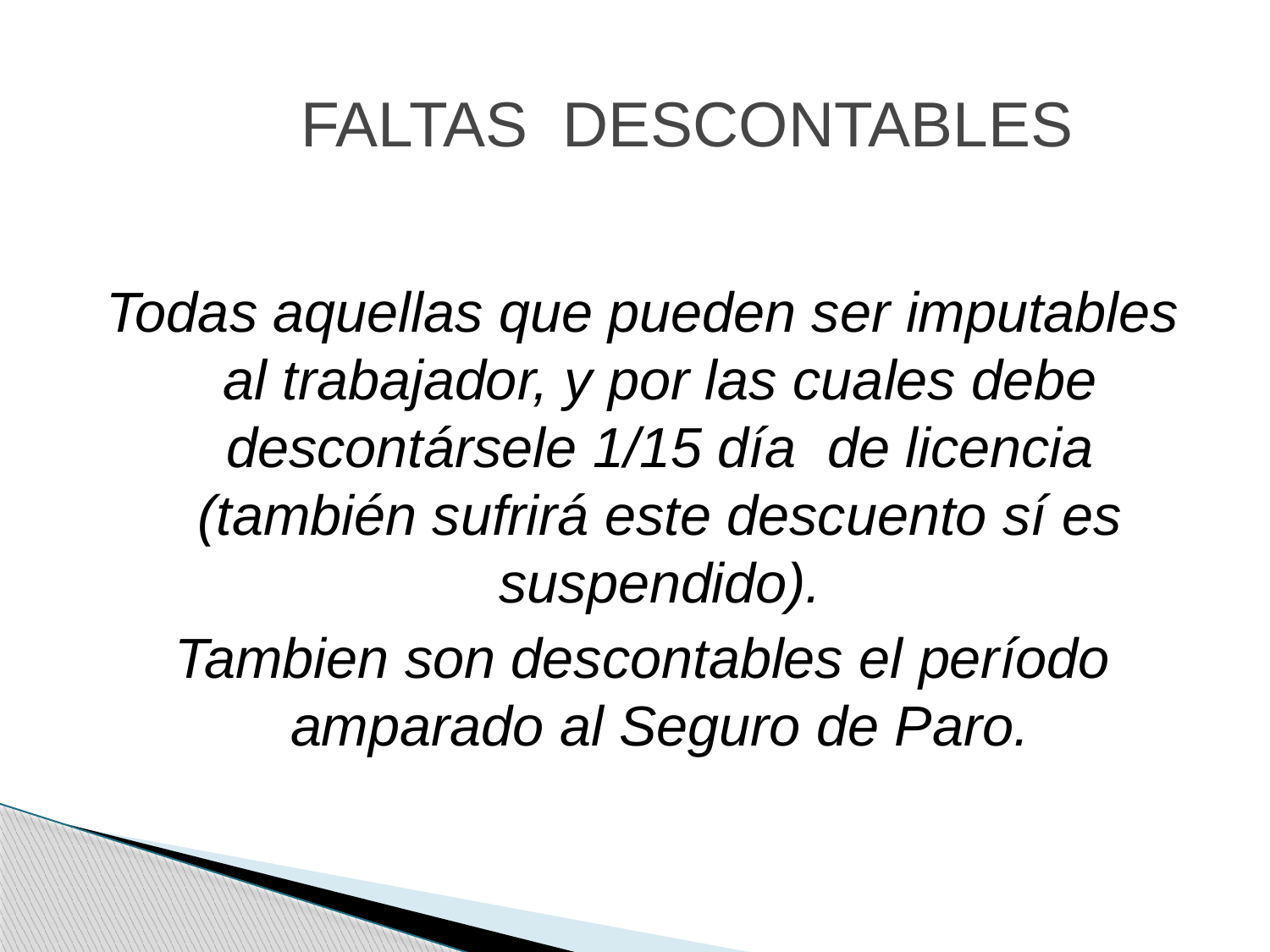

Todas aquellas que pueden ser imputables al trabajador, y por las cuales debe descontársele 1/15 día  de licencia (también sufrirá este descuento sí es suspendido).
Tambien son descontables el período amparado al Seguro de Paro.
              Faltas  descontables